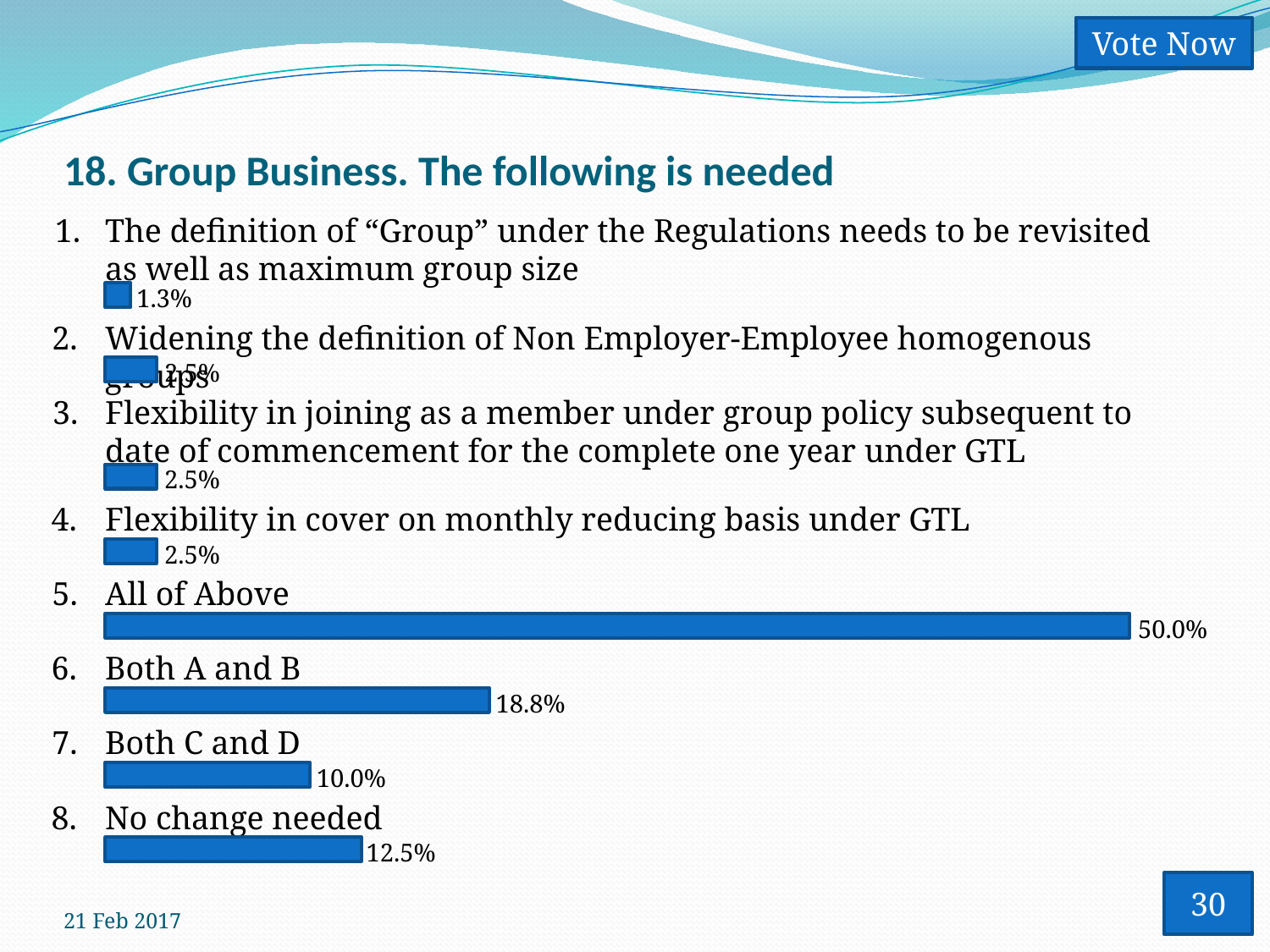

Vote Now
# 18. Group Business. The following is needed
1.
The definition of “Group” under the Regulations needs to be revisited as well as maximum group size

1.3%
2.
Widening the definition of Non Employer-Employee homogenous groups

2.5%
3.
Flexibility in joining as a member under group policy subsequent to date of commencement for the complete one year under GTL

2.5%
4.
Flexibility in cover on monthly reducing basis under GTL

2.5%
5.
All of Above

50.0%
6.
Both A and B

18.8%
7.
Both C and D

10.0%
8.
No change needed

12.5%

30
21 Feb 2017
27
Vote Trigger